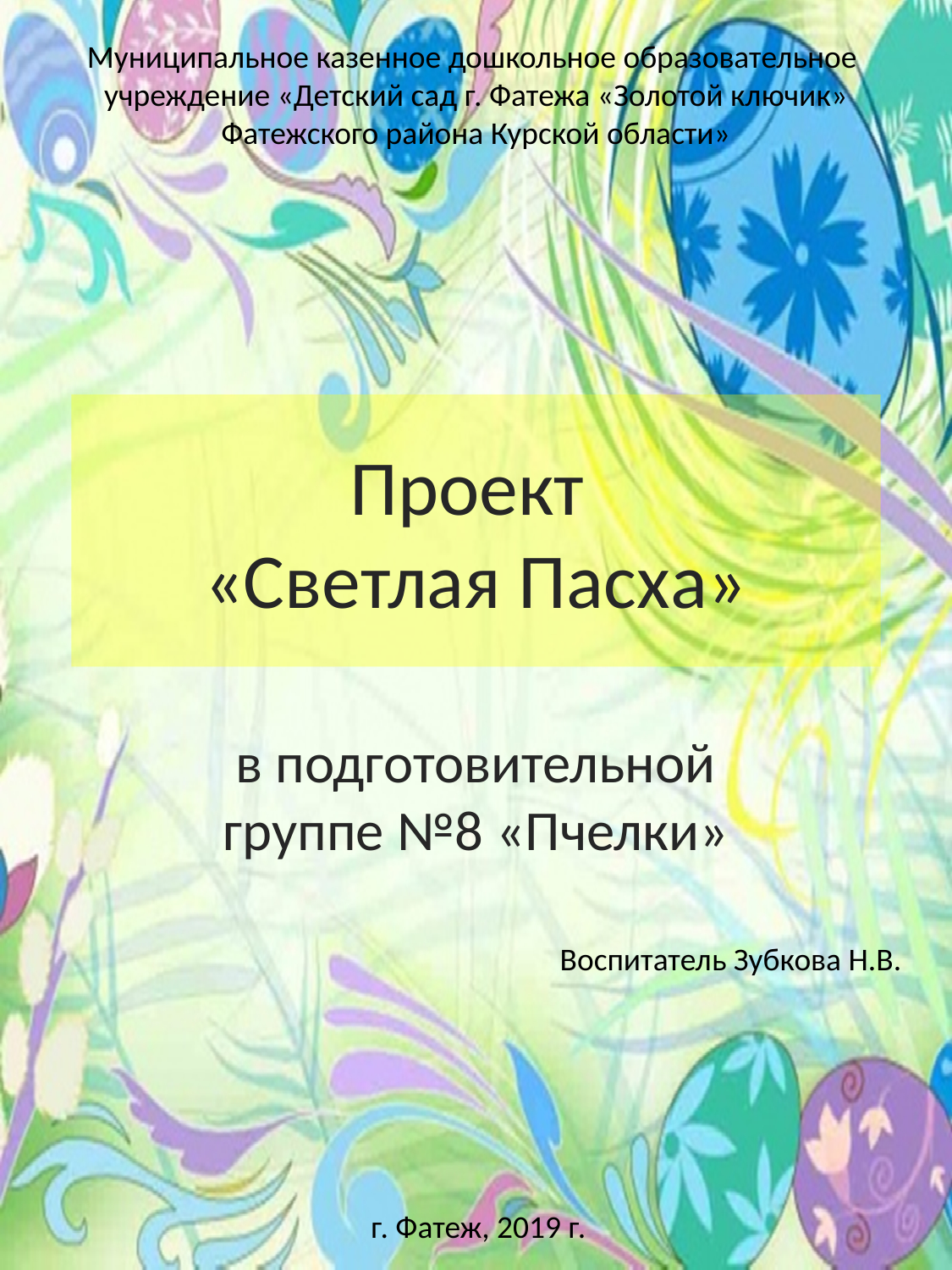

Муниципальное казенное дошкольное образовательное
учреждение «Детский сад г. Фатежа «Золотой ключик»
Фатежского района Курской области»
# Проект «Светлая Пасха»
в подготовительной группе №8 «Пчелки»
Воспитатель Зубкова Н.В.
г. Фатеж, 2019 г.